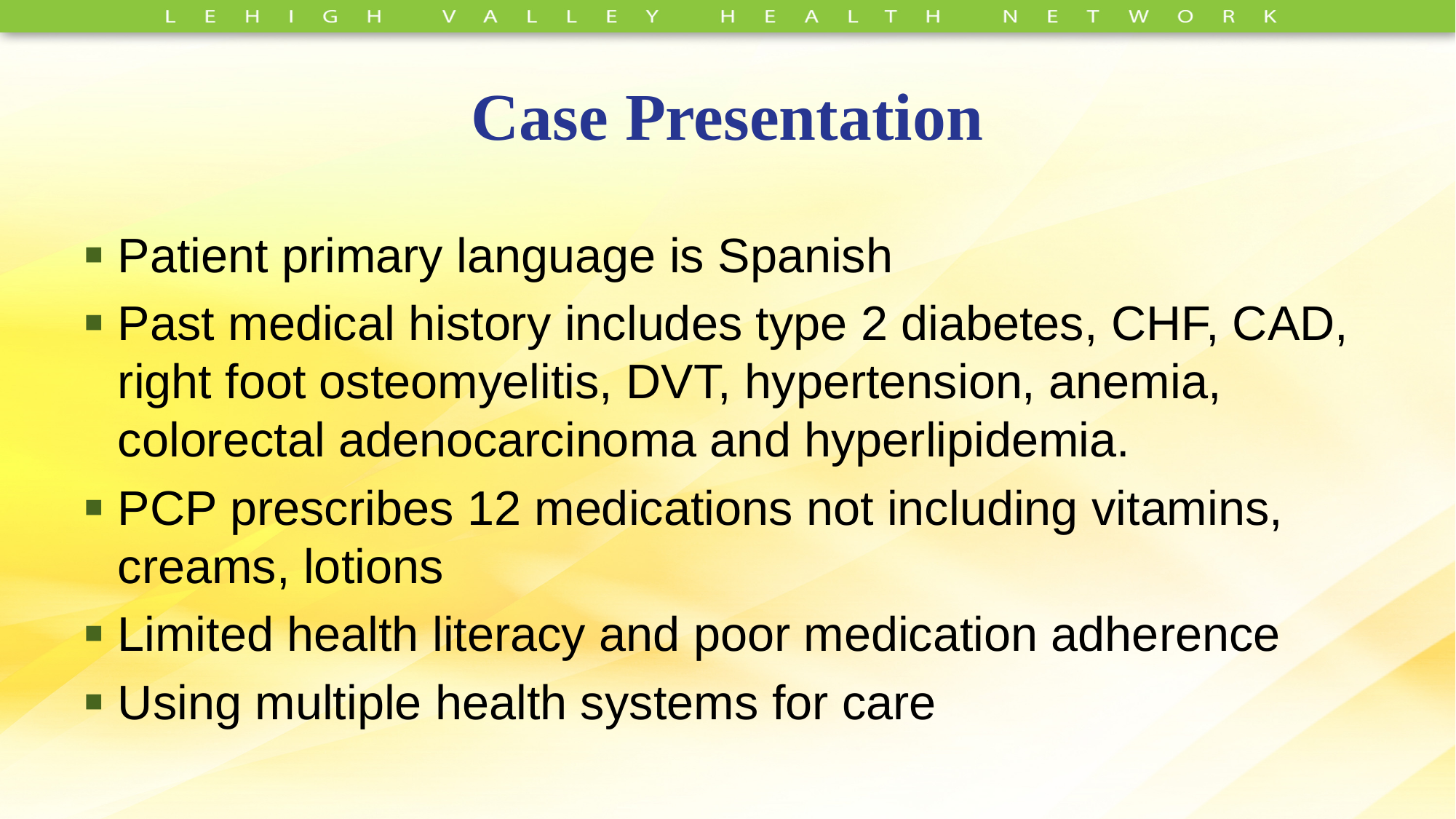

# Case Presentation
Patient primary language is Spanish
Past medical history includes type 2 diabetes, CHF, CAD, right foot osteomyelitis, DVT, hypertension, anemia, colorectal adenocarcinoma and hyperlipidemia.
PCP prescribes 12 medications not including vitamins, creams, lotions
Limited health literacy and poor medication adherence
Using multiple health systems for care